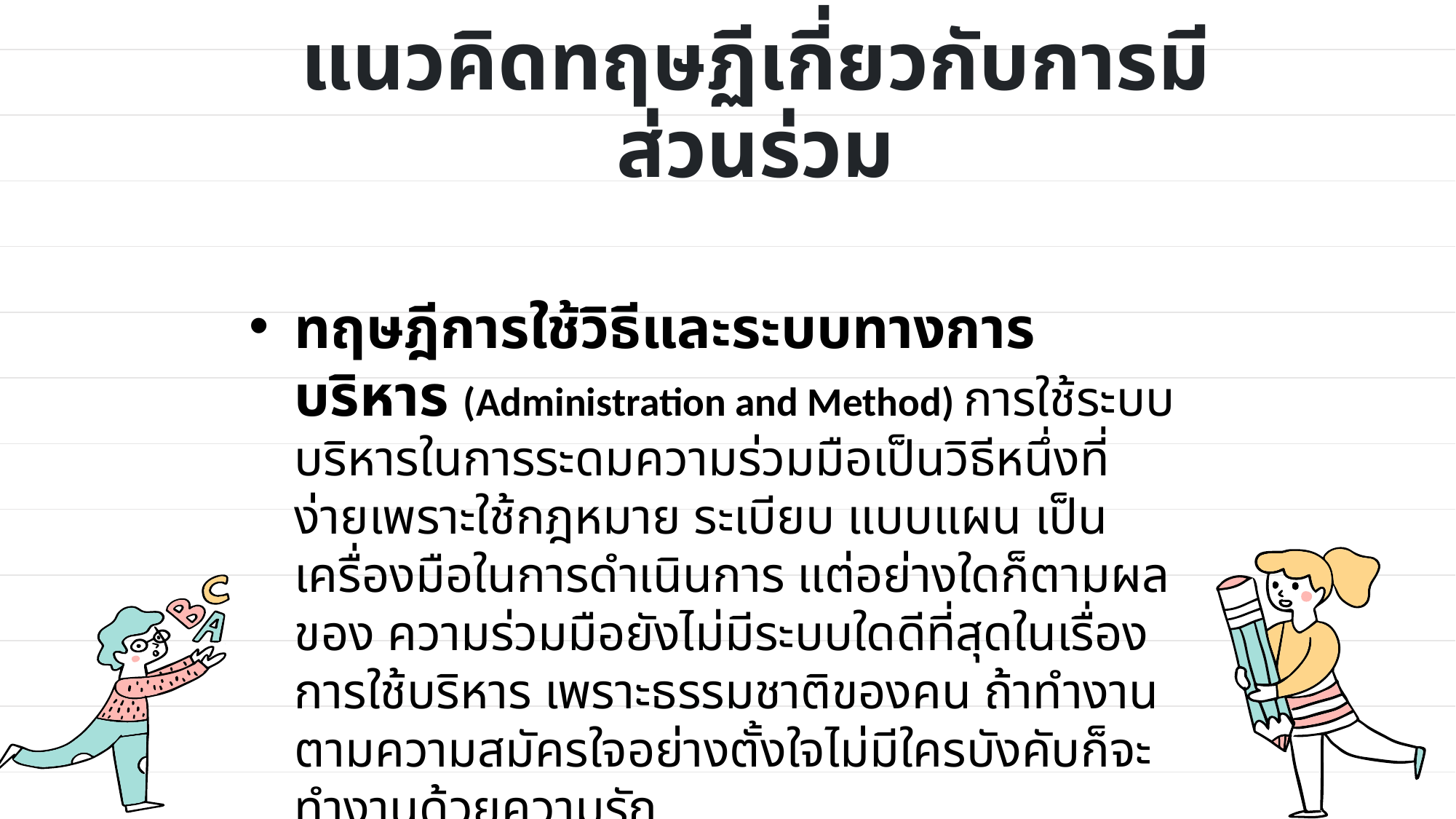

# แนวคิดทฤษฏีเกี่ยวกับการมีส่วนร่วม
ทฤษฎีการใช้วิธีและระบบทางการบริหาร (Administration and Method) การใช้ระบบบริหารในการระดมความร่วมมือเป็นวิธีหนึ่งที่ง่ายเพราะใช้กฎหมาย ระเบียบ แบบแผน เป็นเครื่องมือในการดำเนินการ แต่อย่างใดก็ตามผลของ ความร่วมมือยังไม่มีระบบใดดีที่สุดในเรื่องการใช้บริหาร เพราะธรรมชาติของคน ถ้าทำงานตามความสมัครใจอย่างตั้งใจไม่มีใครบังคับก็จะทำงานด้วยความรัก